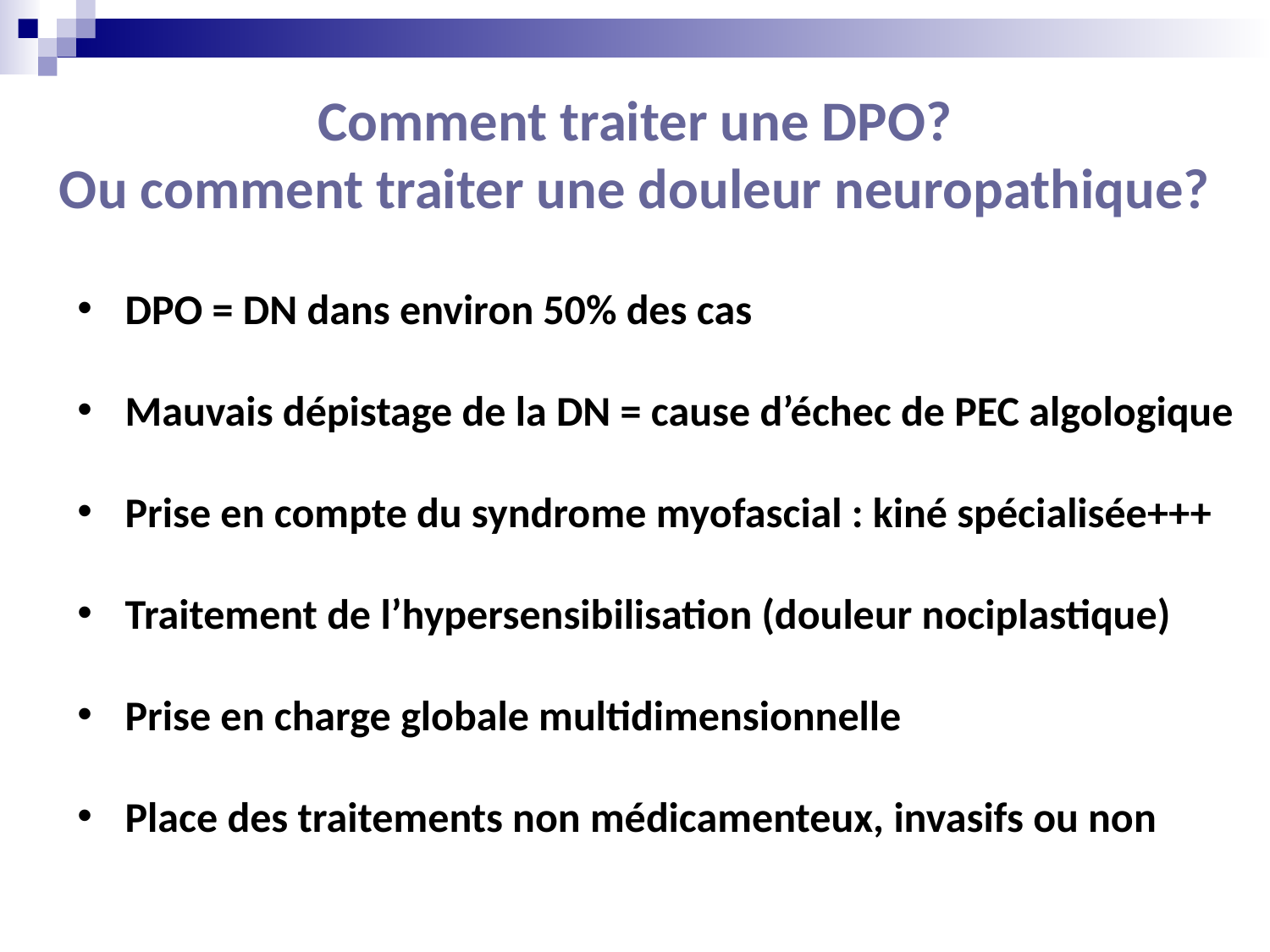

Comment traiter une DPO?
Ou comment traiter une douleur neuropathique?
DPO = DN dans environ 50% des cas

Mauvais dépistage de la DN = cause d’échec de PEC algologique

Prise en compte du syndrome myofascial : kiné spécialisée+++

Traitement de l’hypersensibilisation (douleur nociplastique)

Prise en charge globale multidimensionnelle

Place des traitements non médicamenteux, invasifs ou non